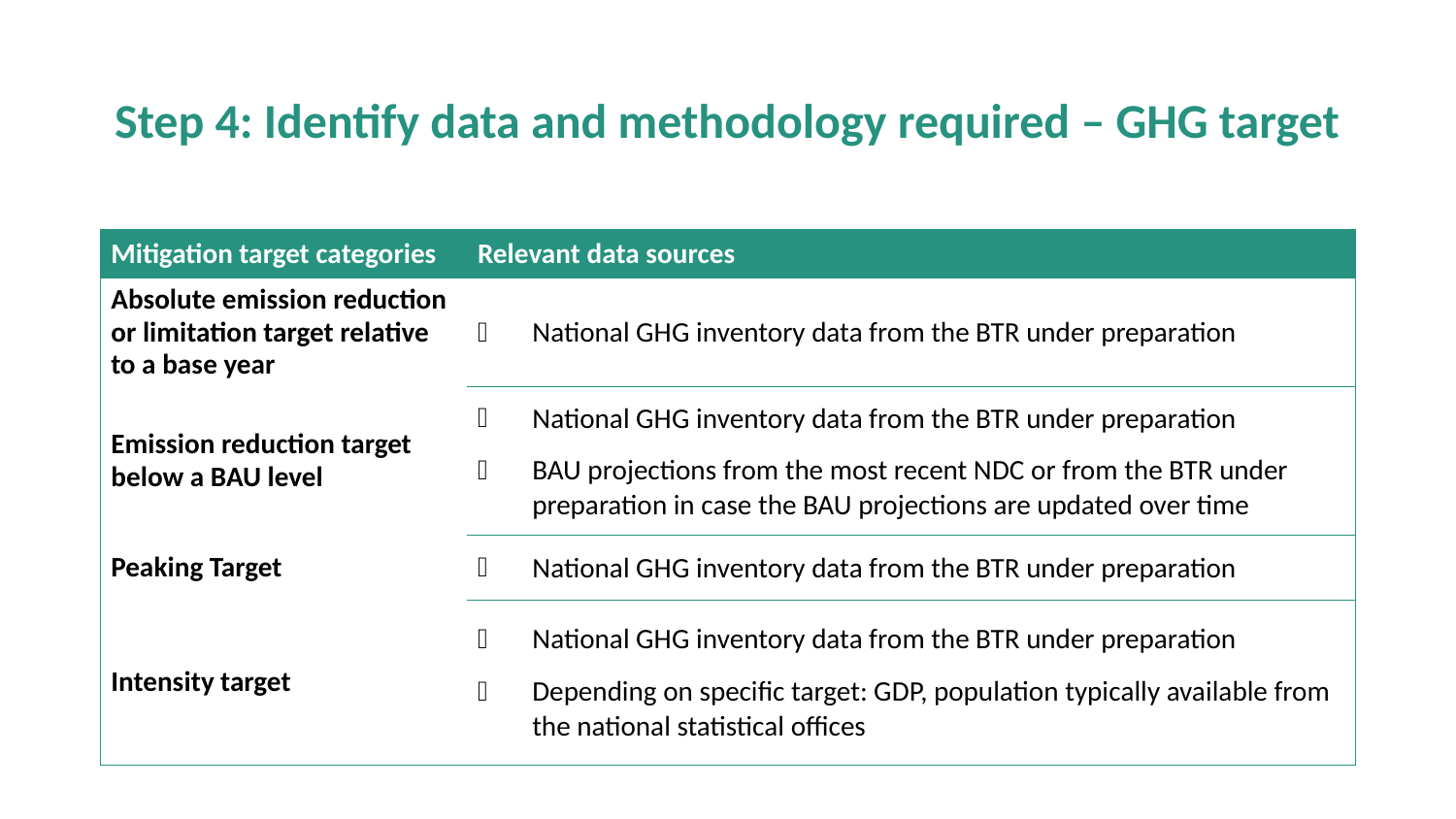

# Step 4: Identify data and methodology required – GHG target
| Mitigation target categories | Relevant data sources |
| --- | --- |
| Absolute emission reduction or limitation target relative to a base year | National GHG inventory data from the BTR under preparation |
| Emission reduction target below a BAU level | National GHG inventory data from the BTR under preparation BAU projections from the most recent NDC or from the BTR under preparation in case the BAU projections are updated over time |
| Peaking Target | National GHG inventory data from the BTR under preparation |
| Intensity target | National GHG inventory data from the BTR under preparation Depending on specific target: GDP, population typically available from the national statistical offices |